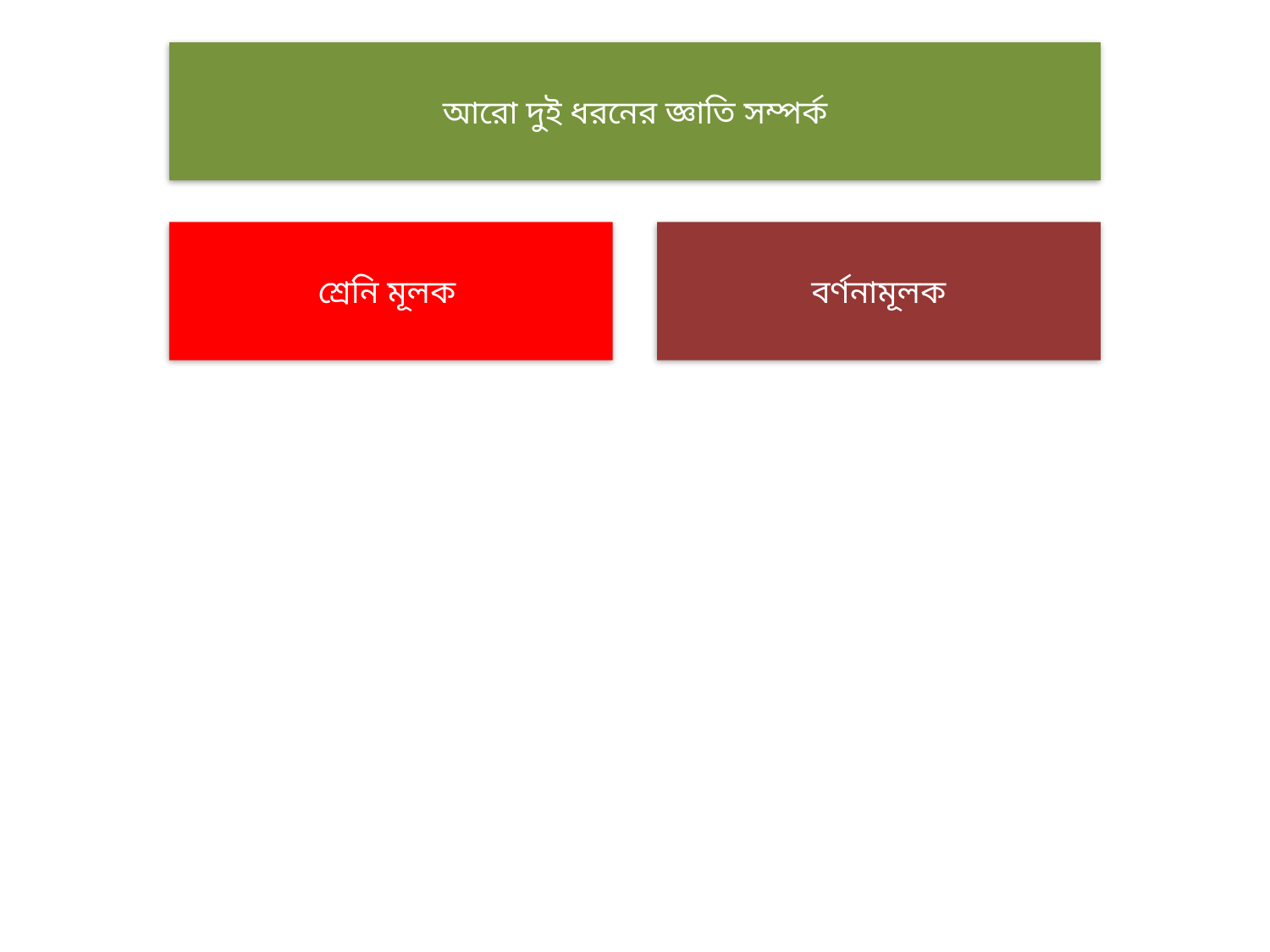

আরো দুই ধরনের জ্ঞাতি সম্পর্ক
শ্রেনি মূলক
বর্ণনামূলক